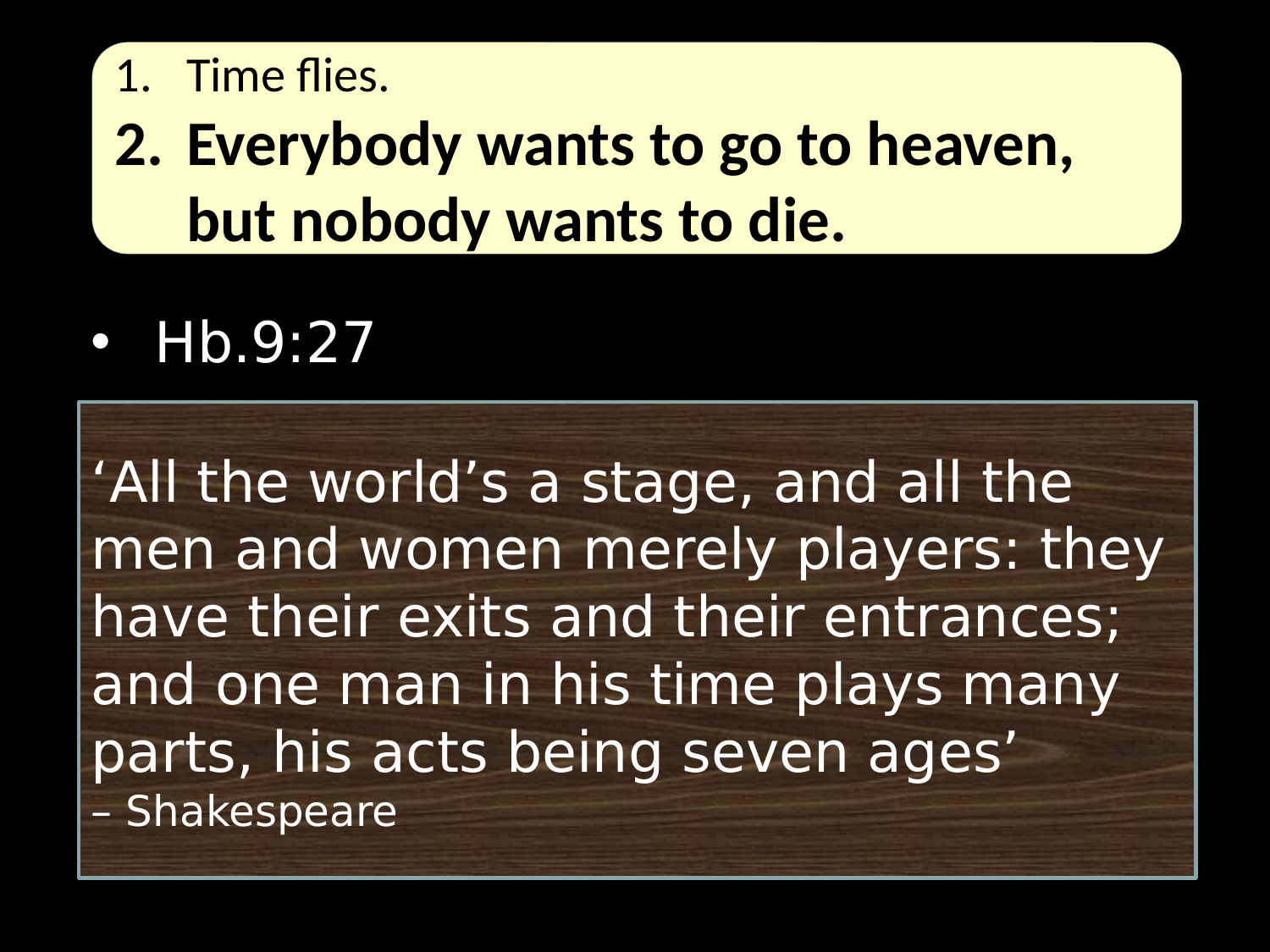

Time flies.
Everybody wants to go to heaven, but nobody wants to die.

Hb.9:27

#
‘All the world’s a stage, and all the men and women merely players: they have their exits and their entrances; and one man in his time plays many parts, his acts being seven ages’
– Shakespeare